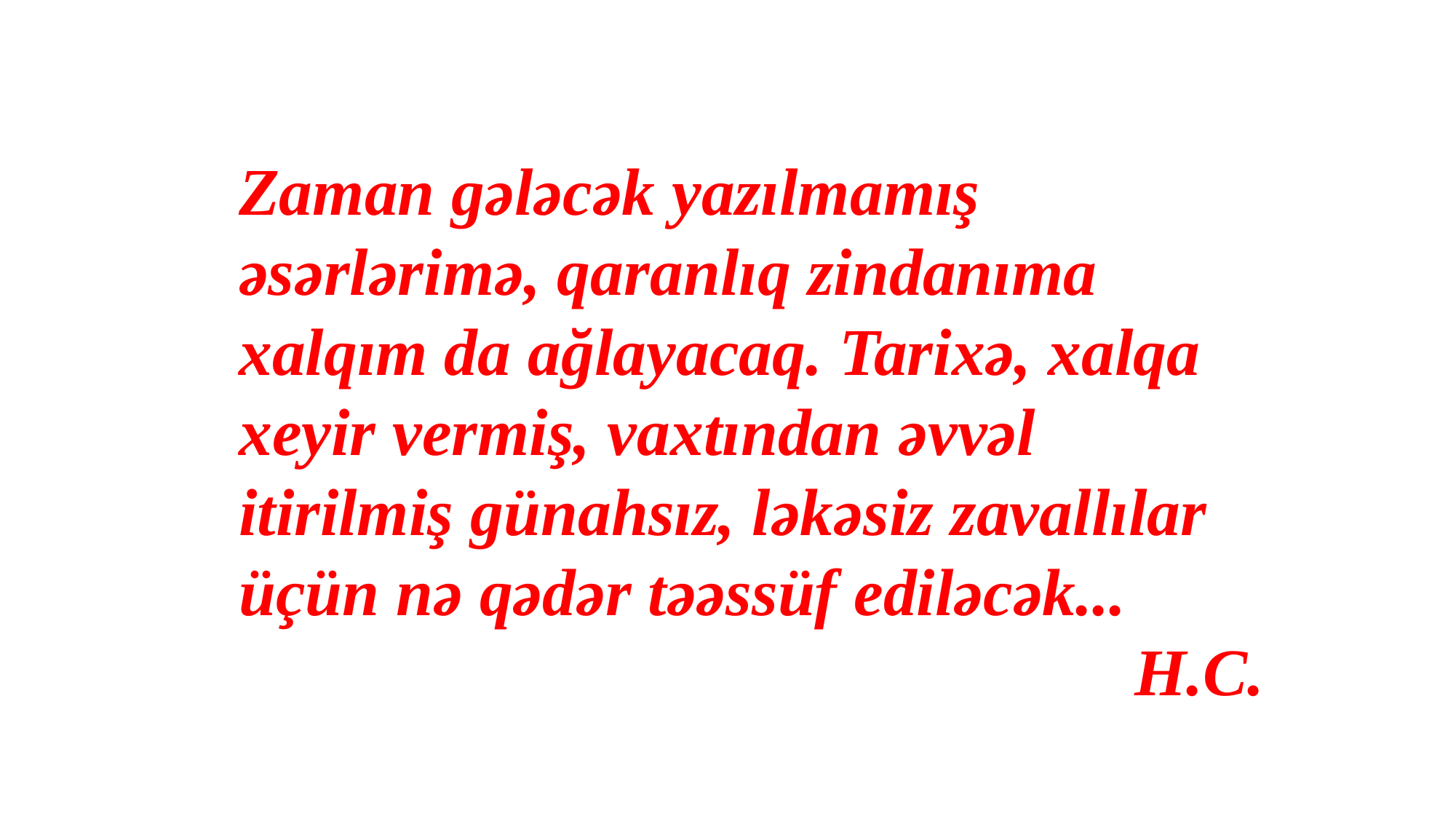

Zaman gələcək yazılmamış əsərlərimə, qaranlıq zindanıma xalqım da ağlayacaq. Tarixə, xalqa xeyir vermiş, vaxtından əvvəl itirilmiş günahsız, ləkəsiz zavallılar üçün nə qədər təəssüf ediləcək...
H.C.